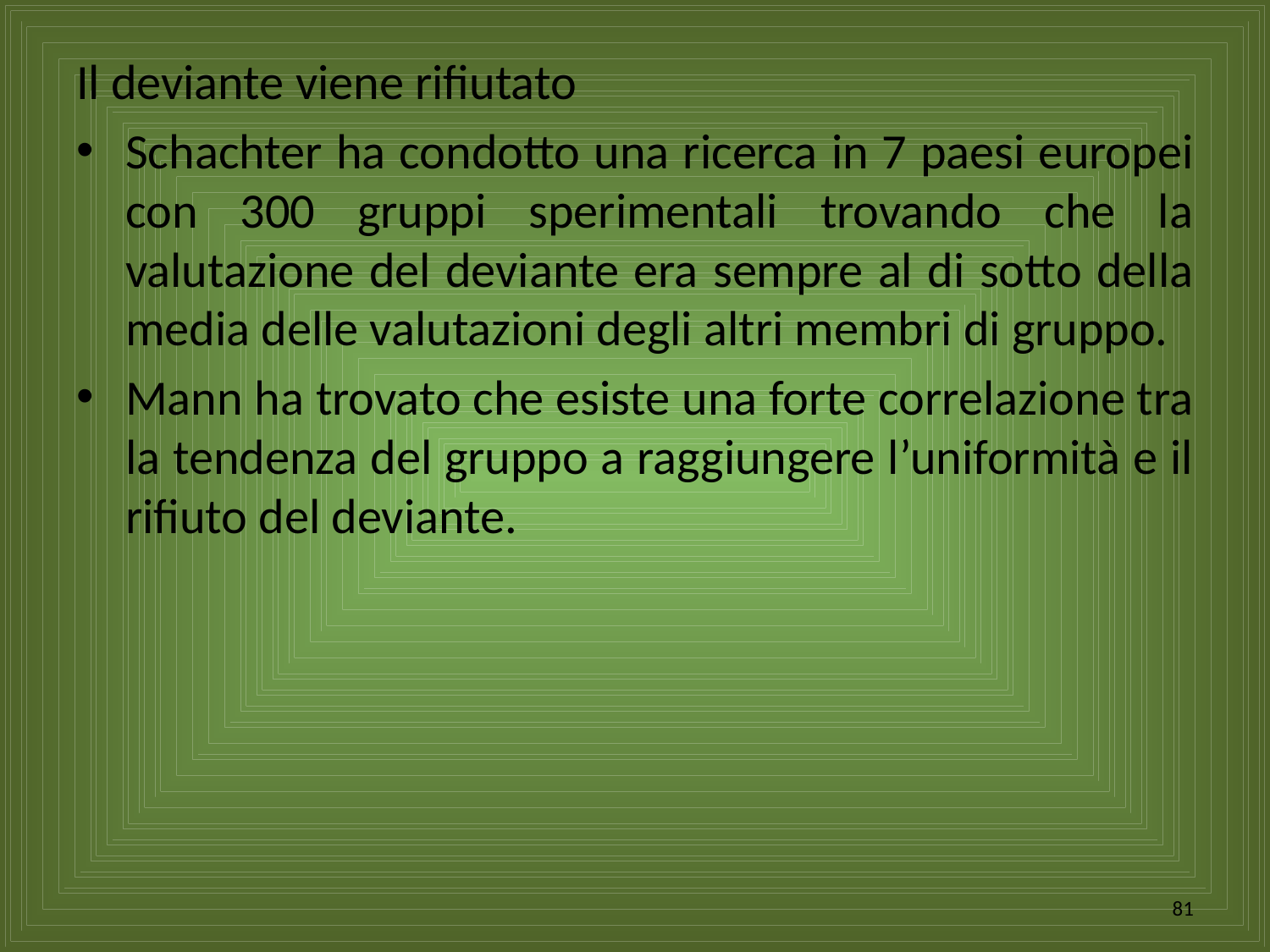

Il deviante viene rifiutato
Schachter ha condotto una ricerca in 7 paesi europei con 300 gruppi sperimentali trovando che la valutazione del deviante era sempre al di sotto della media delle valutazioni degli altri membri di gruppo.
Mann ha trovato che esiste una forte correlazione tra la tendenza del gruppo a raggiungere l’uniformità e il rifiuto del deviante.
81